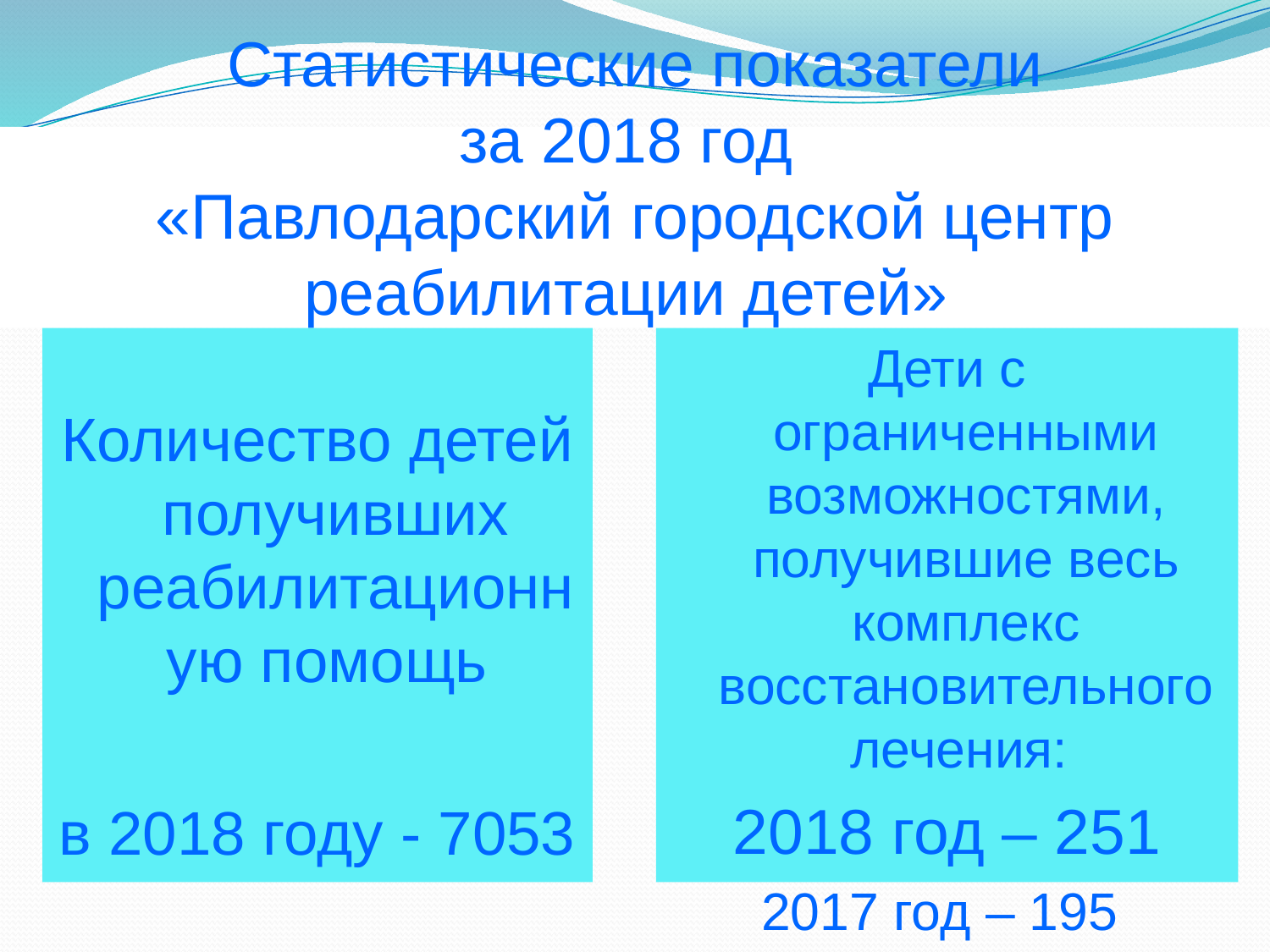

# Статистические показатели за 2018 год «Павлодарский городской центр реабилитации детей»
Дети с ограниченными возможностями, получившие весь комплекс восстановительного лечения:
2018 год – 251
2017 год – 195
2016 год – 182

Количество детей получивших реабилитационную помощь

в 2018 году - 7053